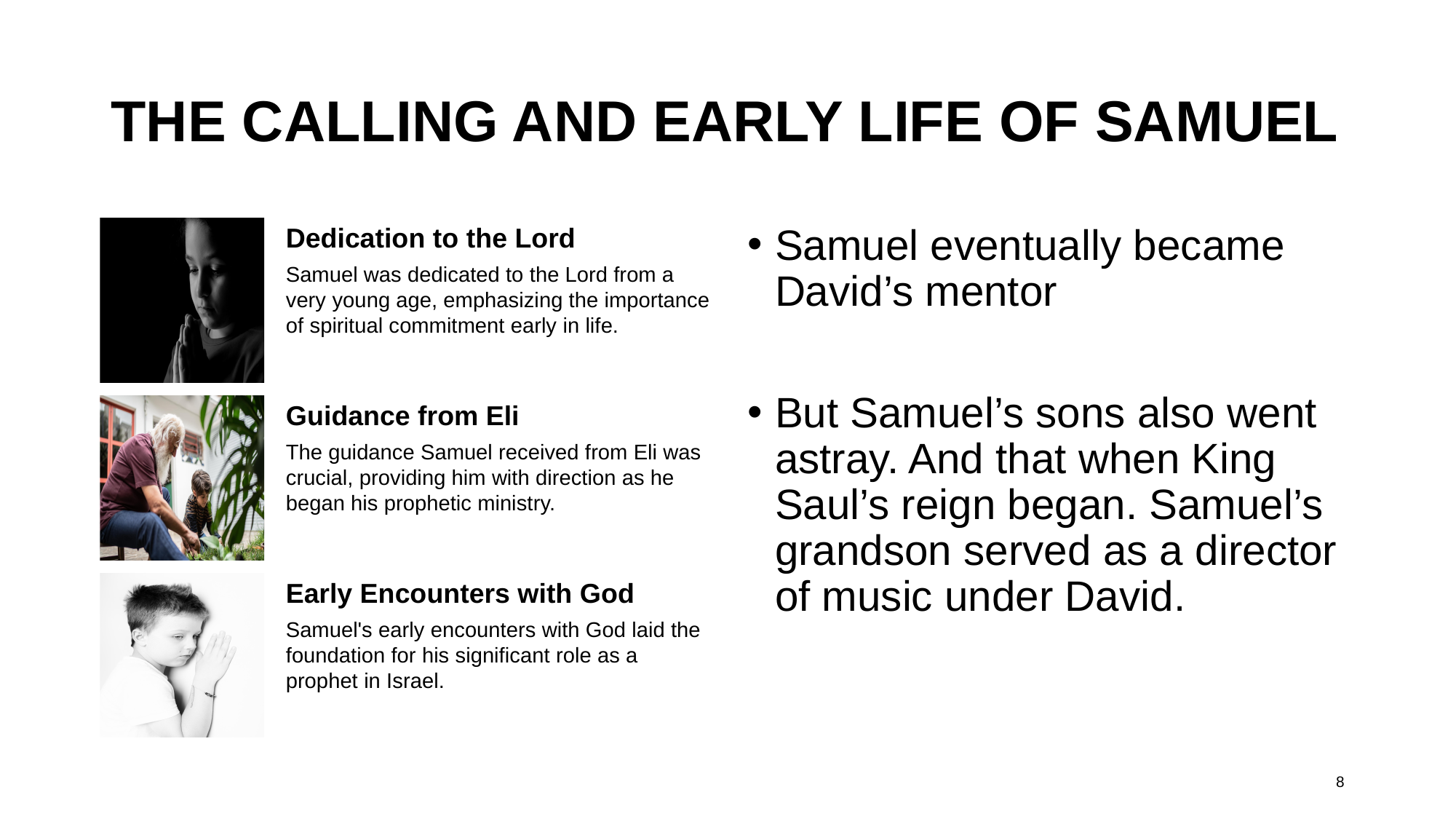

# The calling and early life of Samuel
Dedication to the Lord
Samuel was dedicated to the Lord from a very young age, emphasizing the importance of spiritual commitment early in life.
Guidance from Eli
The guidance Samuel received from Eli was crucial, providing him with direction as he began his prophetic ministry.
Early Encounters with God
Samuel's early encounters with God laid the foundation for his significant role as a prophet in Israel.
Samuel eventually became David’s mentor

But Samuel’s sons also went astray. And that when King Saul’s reign began. Samuel’s grandson served as a director of music under David.
8